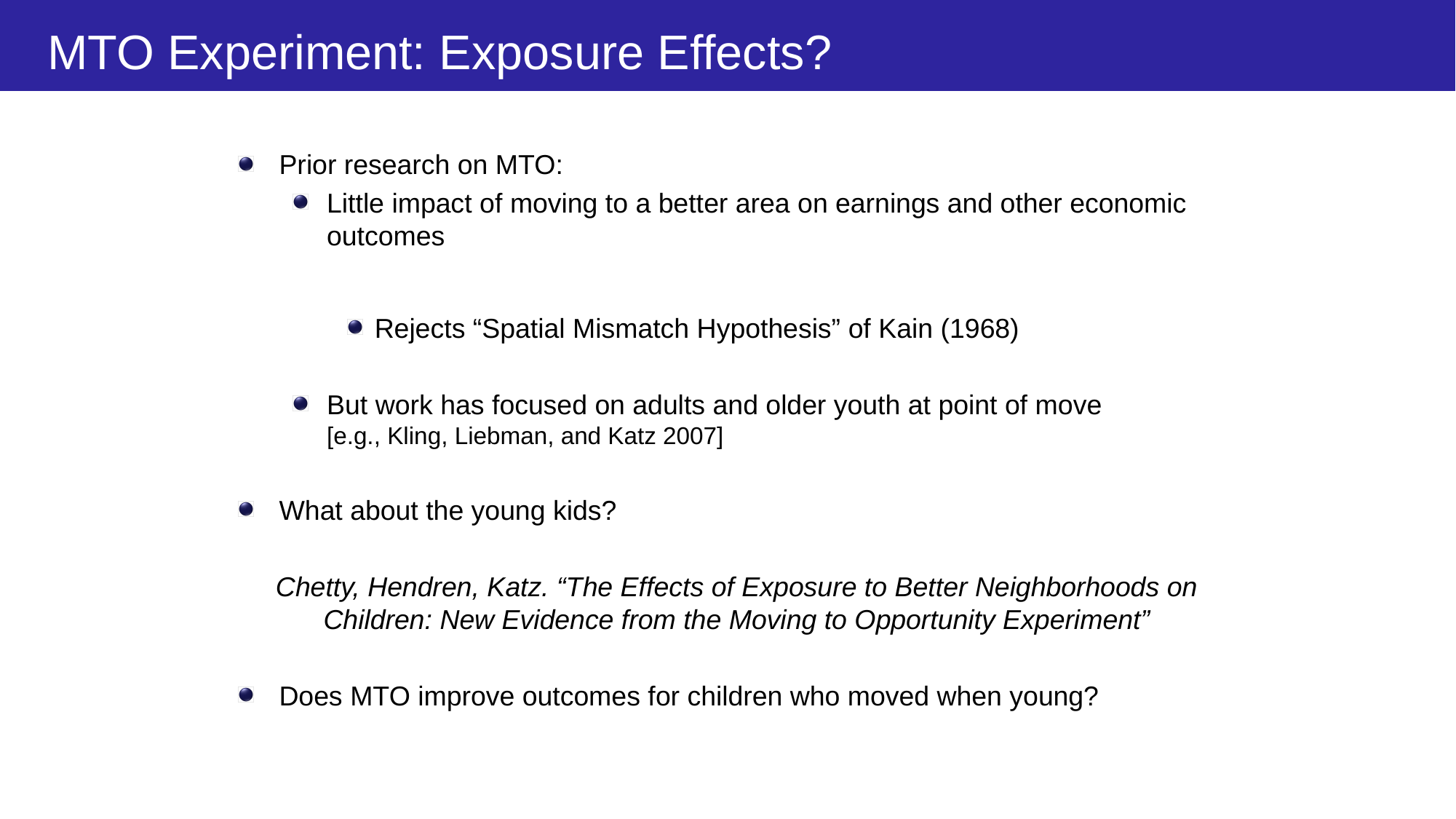

# MTO Experiment: Exposure Effects?

Prior research on MTO:
Little impact of moving to a better area on earnings and other economic outcomes

Rejects “Spatial Mismatch Hypothesis” of Kain (1968)

But work has focused on adults and older youth at point of move
[e.g., Kling, Liebman, and Katz 2007]

What about the young kids?

Chetty, Hendren, Katz. “The Effects of Exposure to Better Neighborhoods on Children: New Evidence from the Moving to Opportunity Experiment”

Does MTO improve outcomes for children who moved when young?